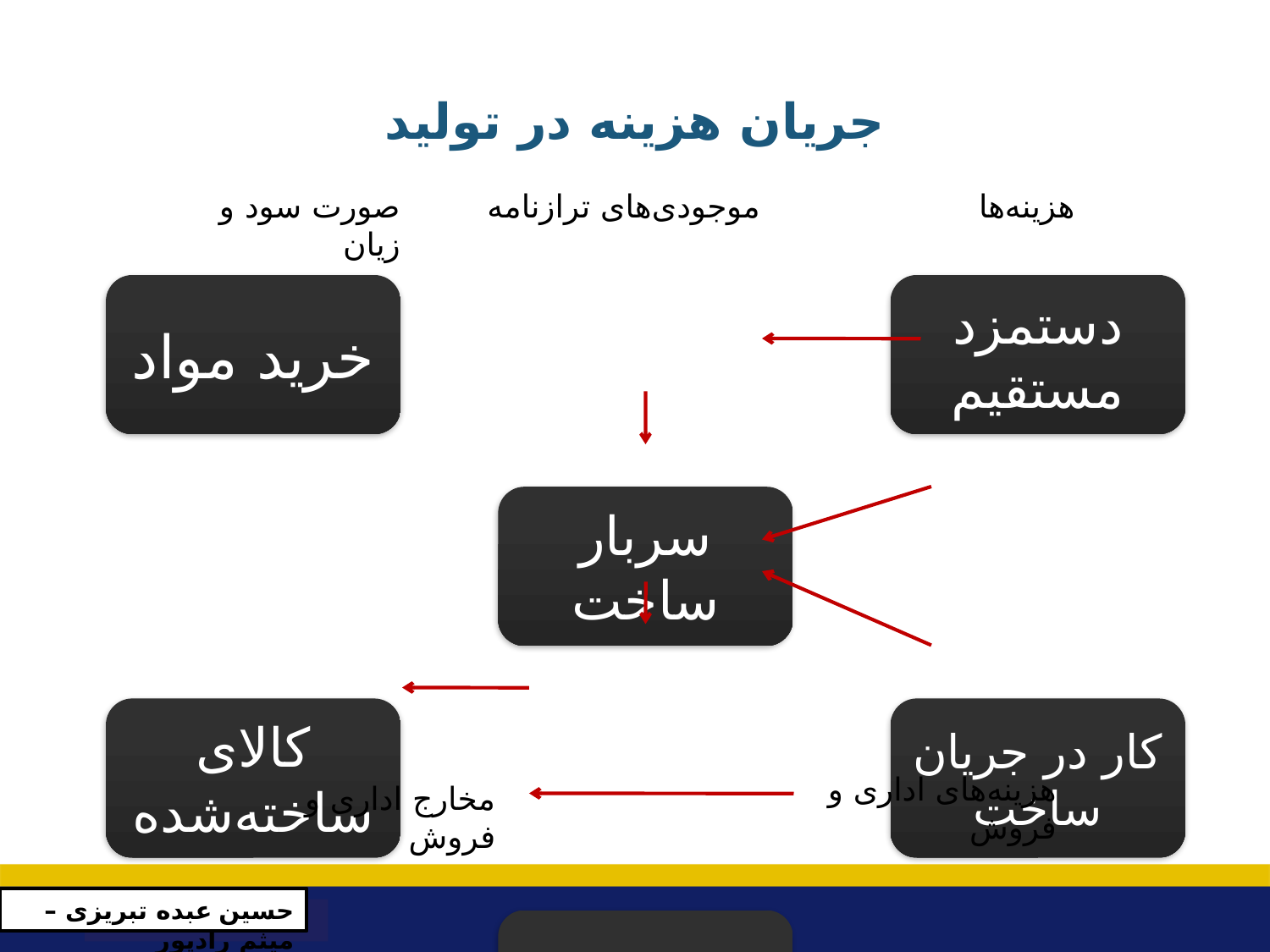

# جریان هزینه در تولید
موجودی‌های ترازنامه

هزینه‌ها

صورت سود و زیان

خرید مواد
دستمزد مستقیم
سربار ساخت
هزینه‌های اداری و فروش
مخارج اداری و فروش